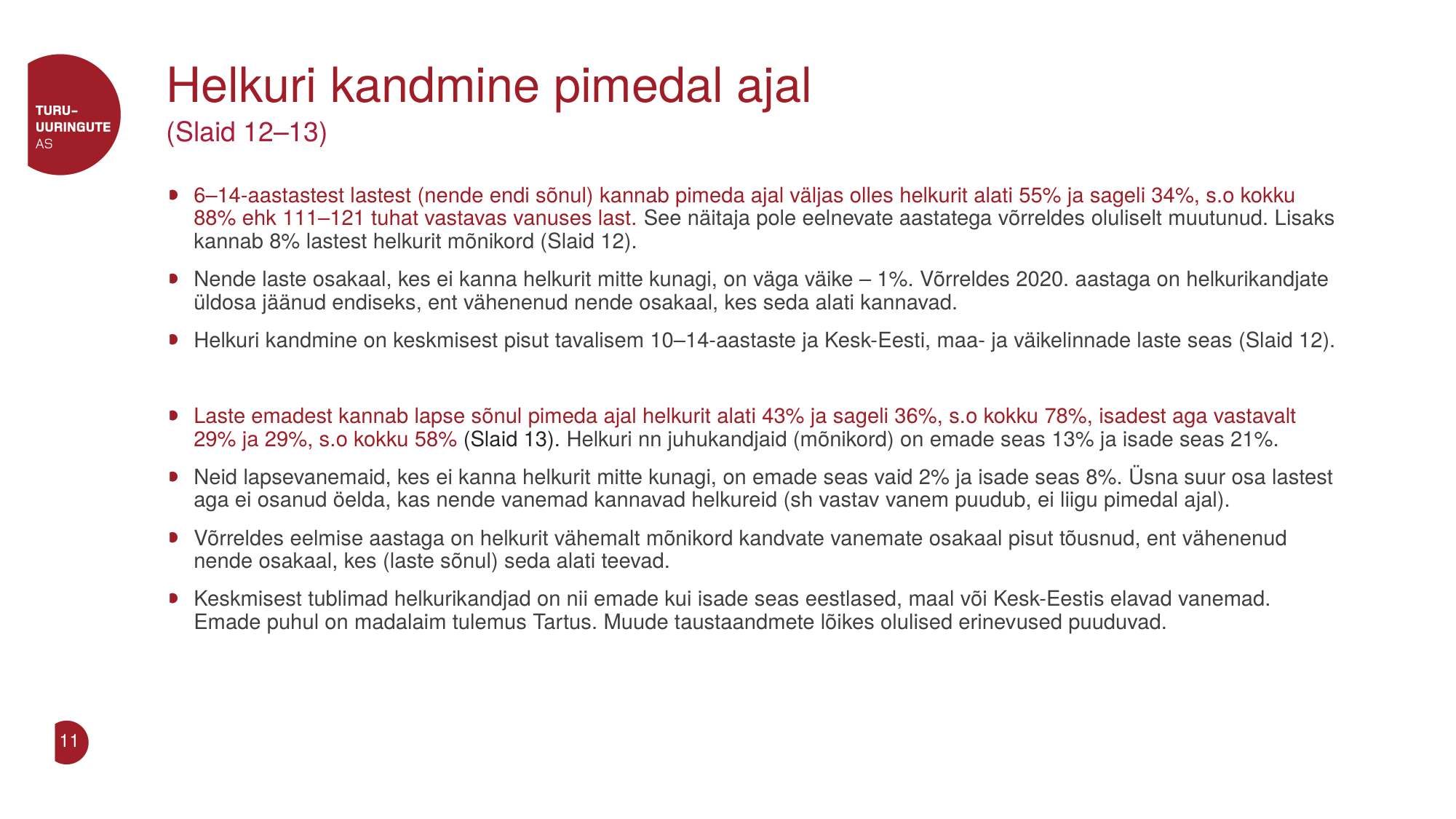

# Helkuri kandmine pimedal ajal
(Slaid 12–13)
6–14-aastastest lastest (nende endi sõnul) kannab pimeda ajal väljas olles helkurit alati 55% ja sageli 34%, s.o kokku 88% ehk 111–121 tuhat vastavas vanuses last. See näitaja pole eelnevate aastatega võrreldes oluliselt muutunud. Lisaks kannab 8% lastest helkurit mõnikord (Slaid 12).
Nende laste osakaal, kes ei kanna helkurit mitte kunagi, on väga väike – 1%. Võrreldes 2020. aastaga on helkurikandjate üldosa jäänud endiseks, ent vähenenud nende osakaal, kes seda alati kannavad.
Helkuri kandmine on keskmisest pisut tavalisem 10–14-aastaste ja Kesk-Eesti, maa- ja väikelinnade laste seas (Slaid 12).

Laste emadest kannab lapse sõnul pimeda ajal helkurit alati 43% ja sageli 36%, s.o kokku 78%, isadest aga vastavalt 29% ja 29%, s.o kokku 58% (Slaid 13). Helkuri nn juhukandjaid (mõnikord) on emade seas 13% ja isade seas 21%.
Neid lapsevanemaid, kes ei kanna helkurit mitte kunagi, on emade seas vaid 2% ja isade seas 8%. Üsna suur osa lastest aga ei osanud öelda, kas nende vanemad kannavad helkureid (sh vastav vanem puudub, ei liigu pimedal ajal).
Võrreldes eelmise aastaga on helkurit vähemalt mõnikord kandvate vanemate osakaal pisut tõusnud, ent vähenenud nende osakaal, kes (laste sõnul) seda alati teevad.
Keskmisest tublimad helkurikandjad on nii emade kui isade seas eestlased, maal või Kesk-Eestis elavad vanemad. Emade puhul on madalaim tulemus Tartus. Muude taustaandmete lõikes olulised erinevused puuduvad.